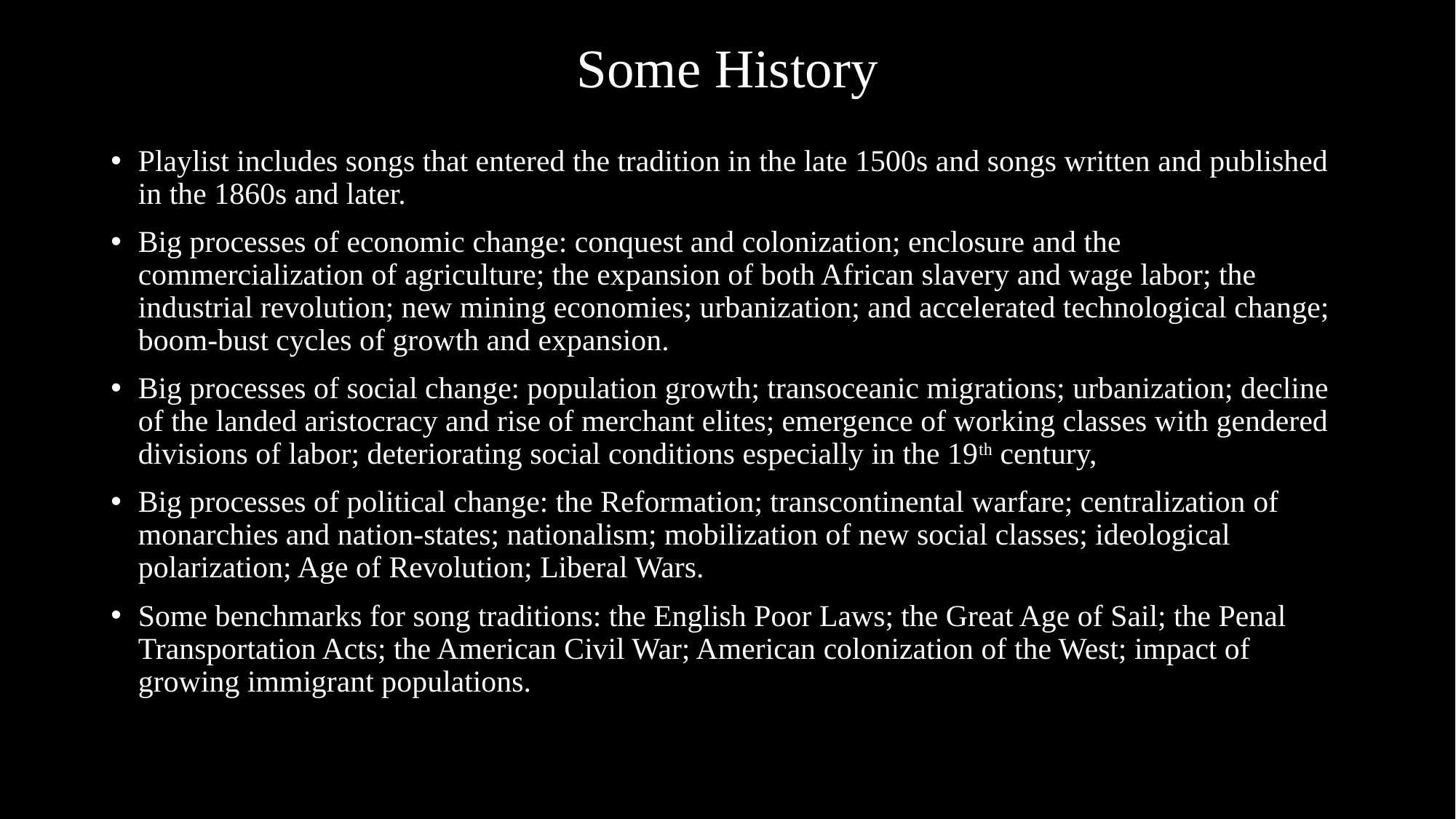

# Some History
Playlist includes songs that entered the tradition in the late 1500s and songs written and published in the 1860s and later.
Big processes of economic change: conquest and colonization; enclosure and the commercialization of agriculture; the expansion of both African slavery and wage labor; the industrial revolution; new mining economies; urbanization; and accelerated technological change; boom-bust cycles of growth and expansion.
Big processes of social change: population growth; transoceanic migrations; urbanization; decline of the landed aristocracy and rise of merchant elites; emergence of working classes with gendered divisions of labor; deteriorating social conditions especially in the 19th century,
Big processes of political change: the Reformation; transcontinental warfare; centralization of monarchies and nation-states; nationalism; mobilization of new social classes; ideological polarization; Age of Revolution; Liberal Wars.
Some benchmarks for song traditions: the English Poor Laws; the Great Age of Sail; the Penal Transportation Acts; the American Civil War; American colonization of the West; impact of growing immigrant populations.